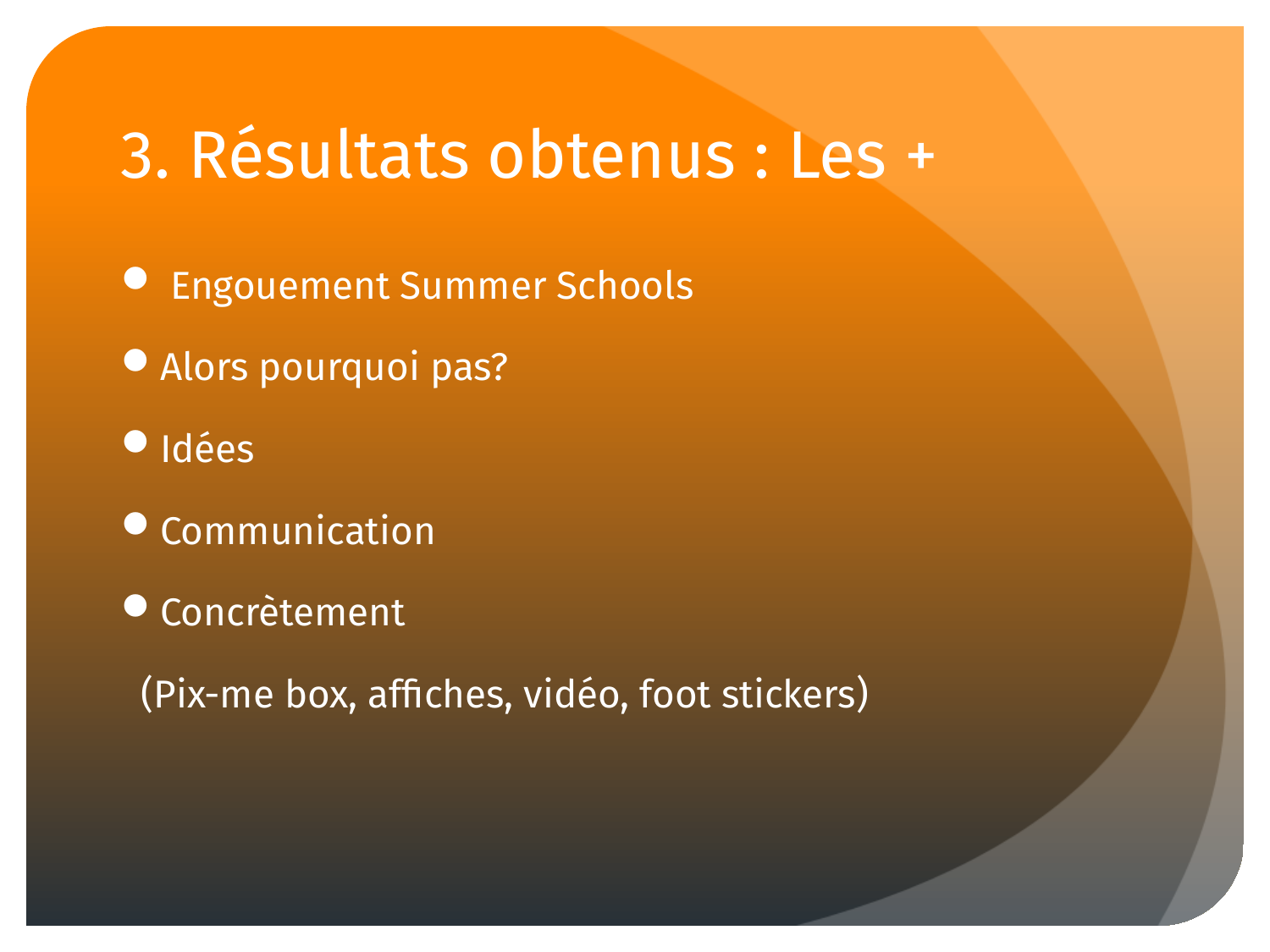

# 3. Résultats obtenus : Les +
 Engouement Summer Schools
Alors pourquoi pas?
Idées
Communication
Concrètement
  (Pix-me box, affiches, vidéo, foot stickers)